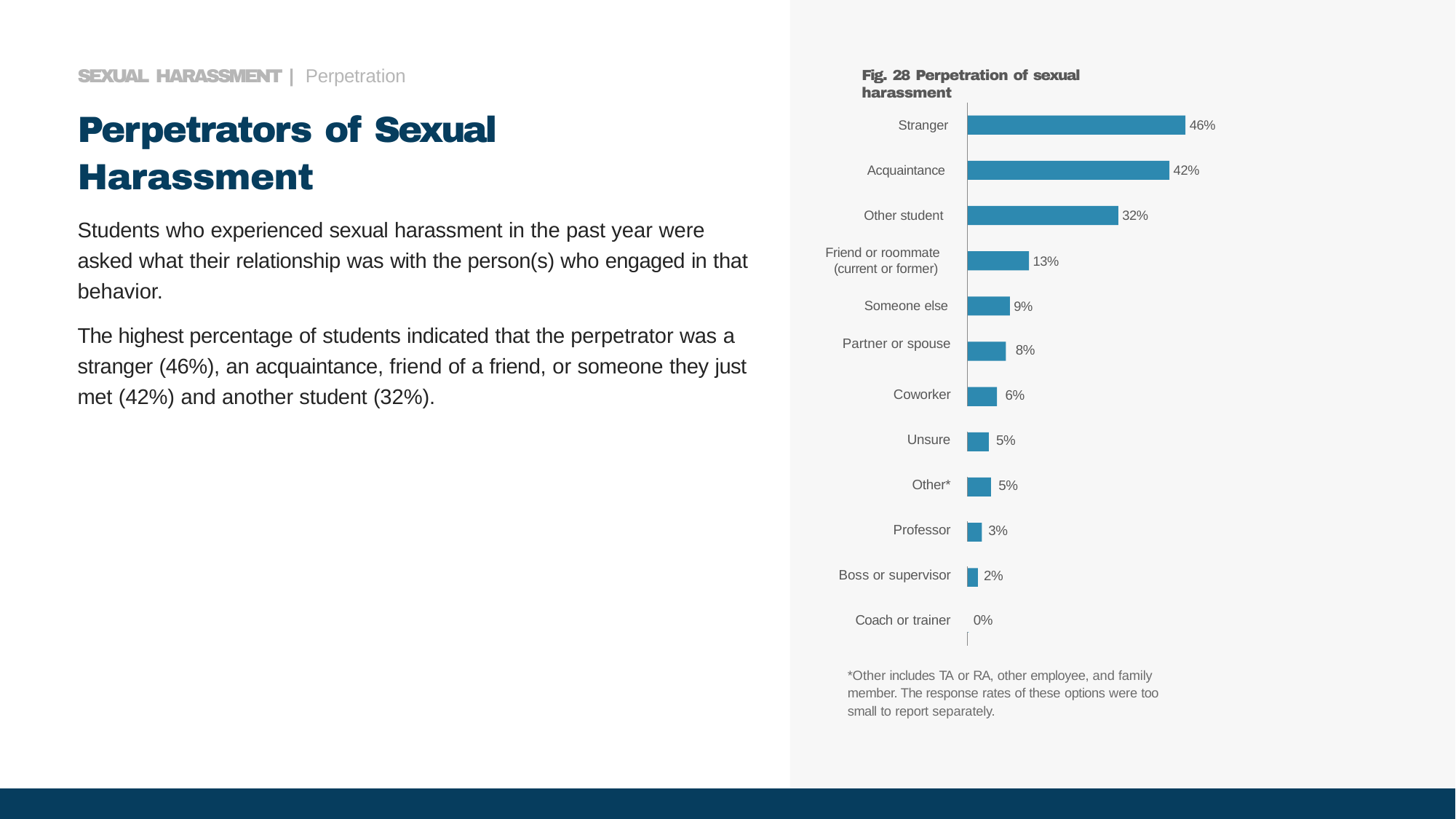

SEXUAL HARASSMENT | Perpetration
Fig. 28 Perpetration of sexual harassment
Perpetrators of Sexual Harassment
Students who experienced sexual harassment in the past year were asked what their relationship was with the person(s) who engaged in that behavior.
Stranger

46%
Acquaintance
42%

Other student
32%

Friend or roommate (current or former)
13%

Someone else
9%

The highest percentage of students indicated that the perpetrator was a stranger (46%), an acquaintance, friend of a friend, or someone they just met (42%) and another student (32%).
| Partner or spouse | 8% |
| --- | --- |
| Coworker | 6% |
|  |  |
| Unsure | 5% |
|  |  |
| Other\* | 5% |
|  |  |
| Professor | 3% |
|  |  |
| Boss or supervisor | 2% |
| Coach or trainer | 0% |

(current or former)

*Other includes TA or RA, other employee, and family member. The response rates of these options were too small to report separately.